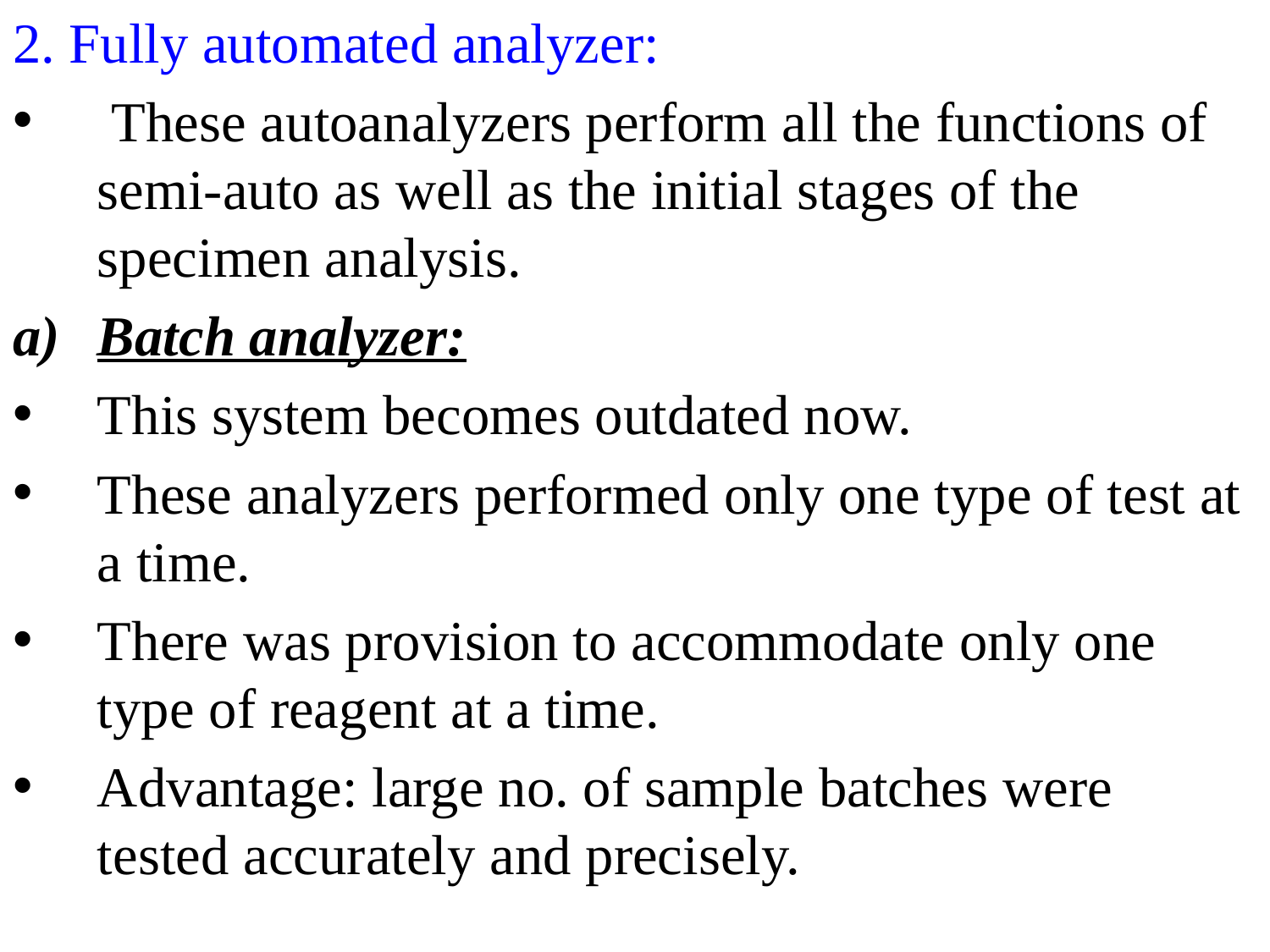

2. Fully automated analyzer:
 These autoanalyzers perform all the functions of semi-auto as well as the initial stages of the specimen analysis.
Batch analyzer:
This system becomes outdated now.
These analyzers performed only one type of test at a time.
There was provision to accommodate only one type of reagent at a time.
Advantage: large no. of sample batches were tested accurately and precisely.